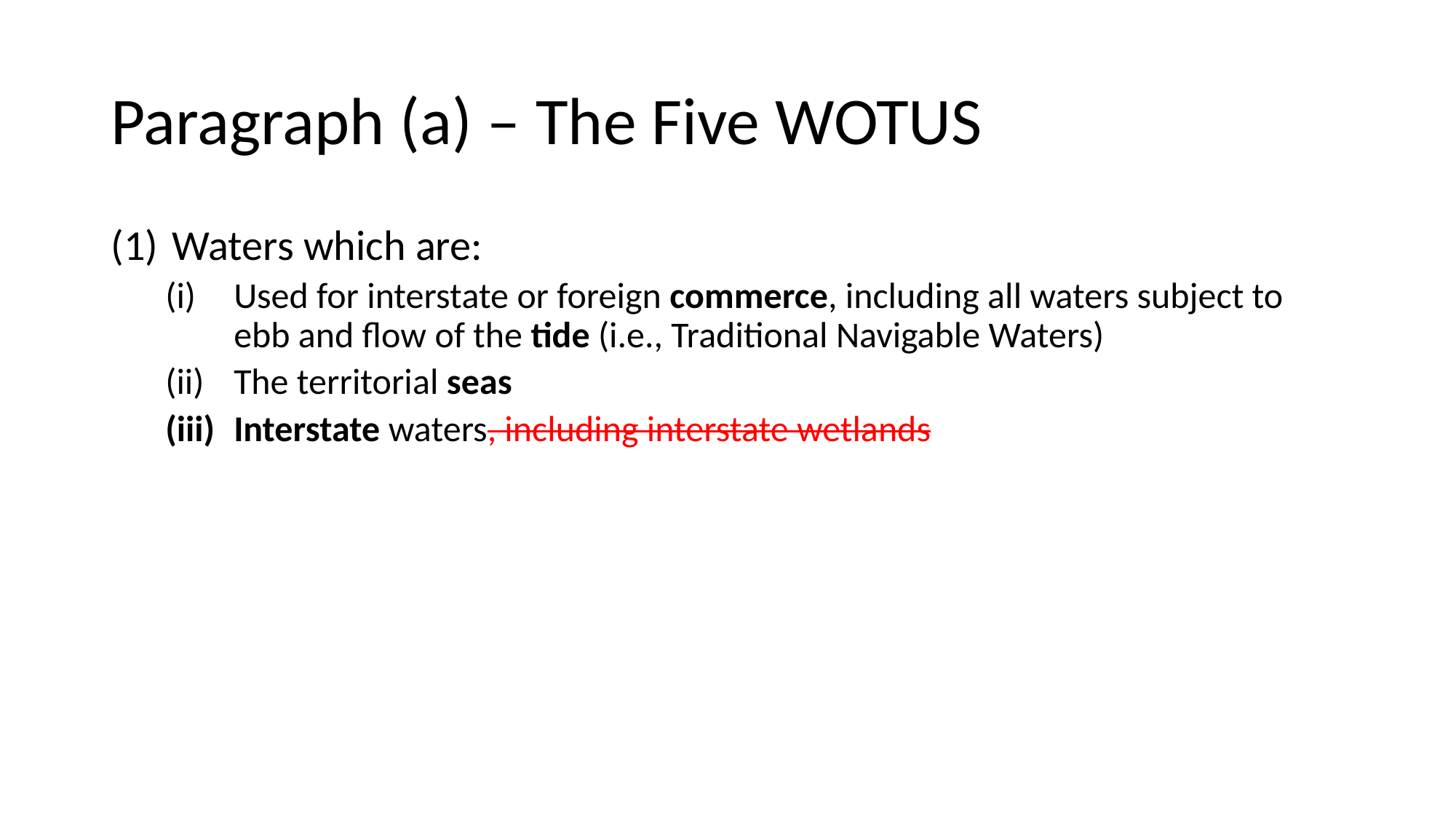

# Paragraph (a) – The Five WOTUS
Waters which are:
Used for interstate or foreign commerce, including all waters subject to ebb and flow of the tide (i.e., Traditional Navigable Waters)
The territorial seas
Interstate waters, including interstate wetlands